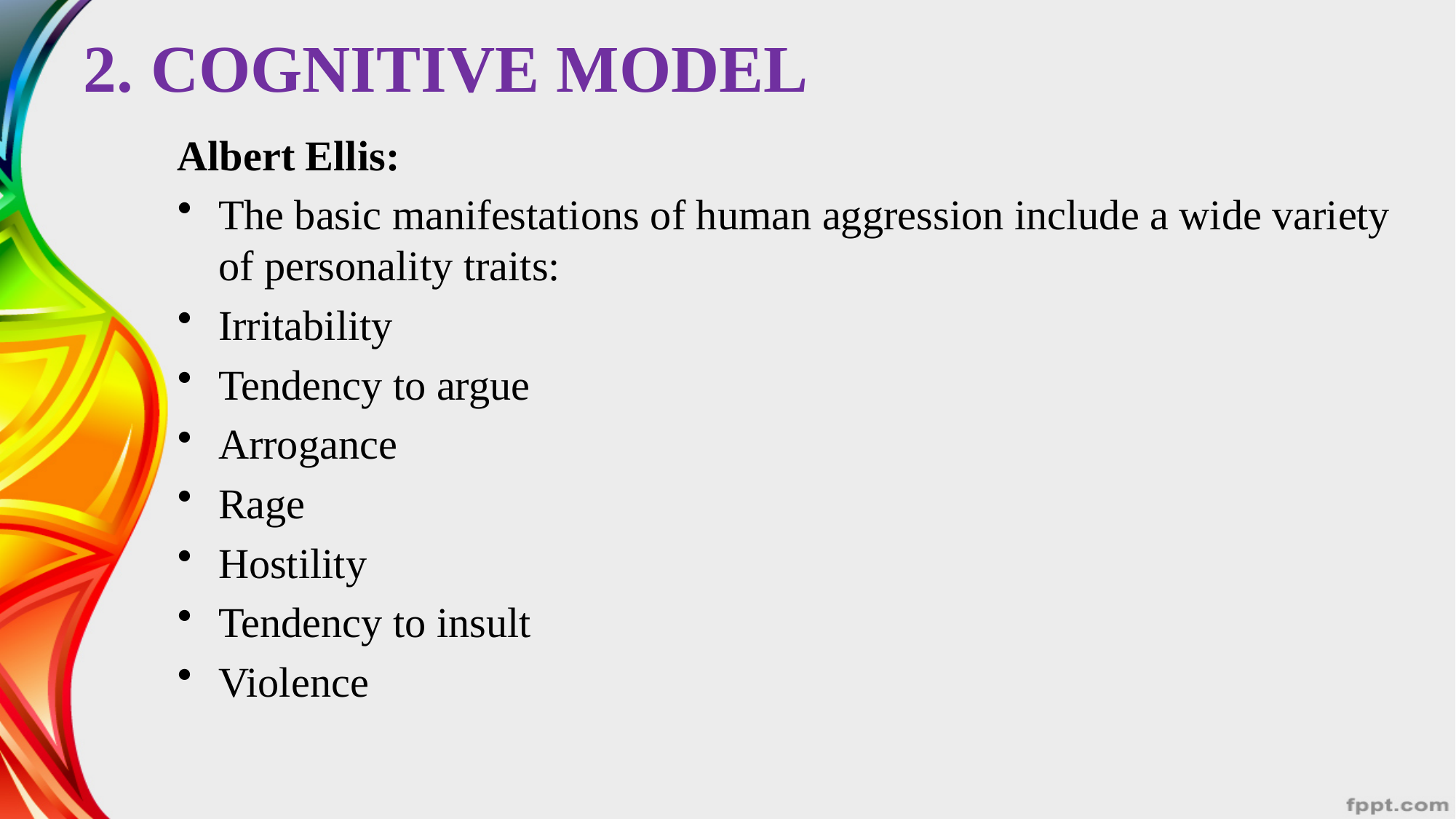

# 2. COGNITIVE MODEL
Albert Ellis:
The basic manifestations of human aggression include a wide variety of personality traits:
Irritability
Tendency to argue
Arrogance
Rage
Hostility
Tendency to insult
Violence